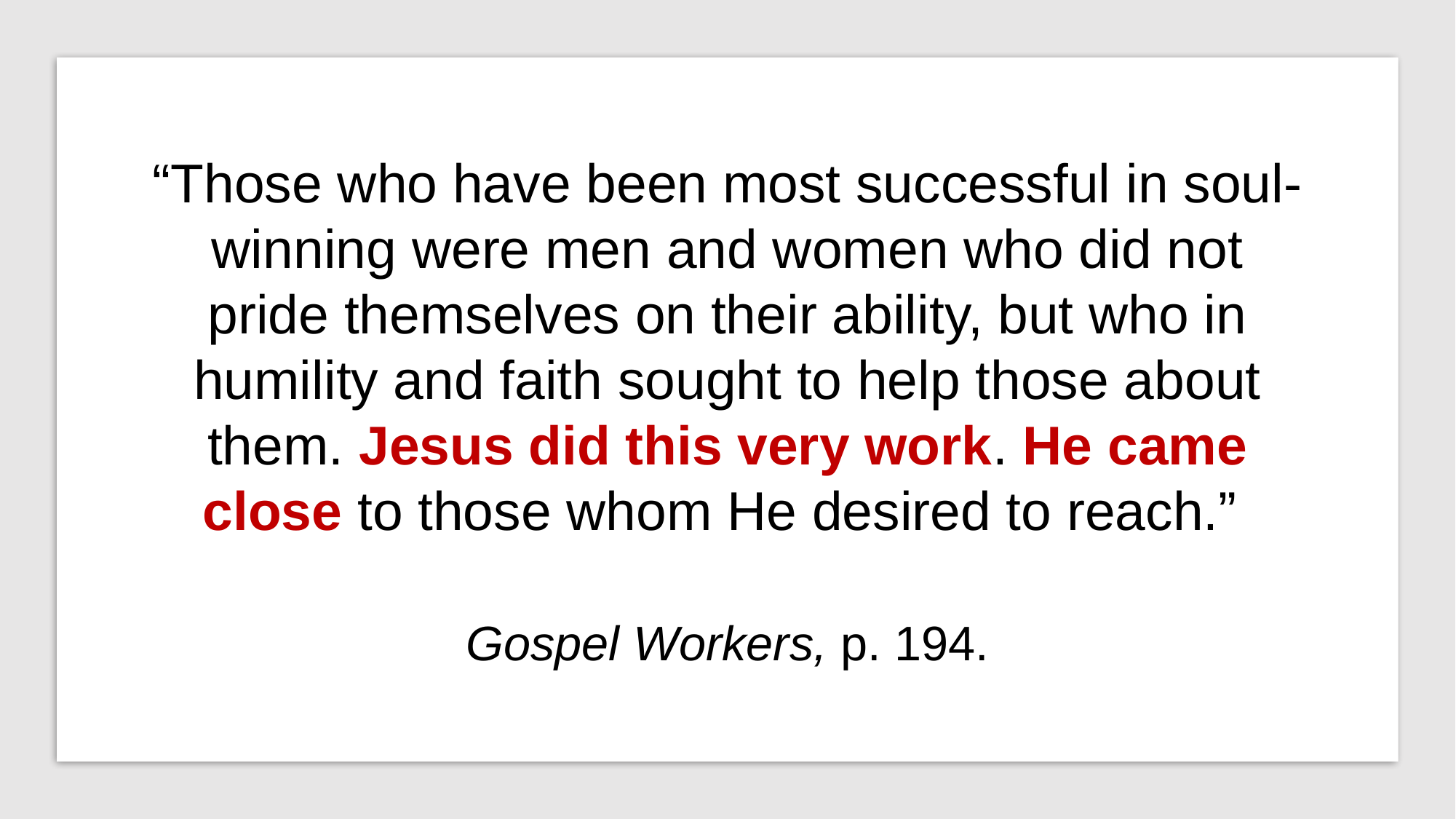

“Those who have been most successful in soul-winning were men and women who did not pride themselves on their ability, but who in humility and faith sought to help those about them. Jesus did this very work. He came close to those whom He desired to reach.”
Gospel Workers, p. 194.